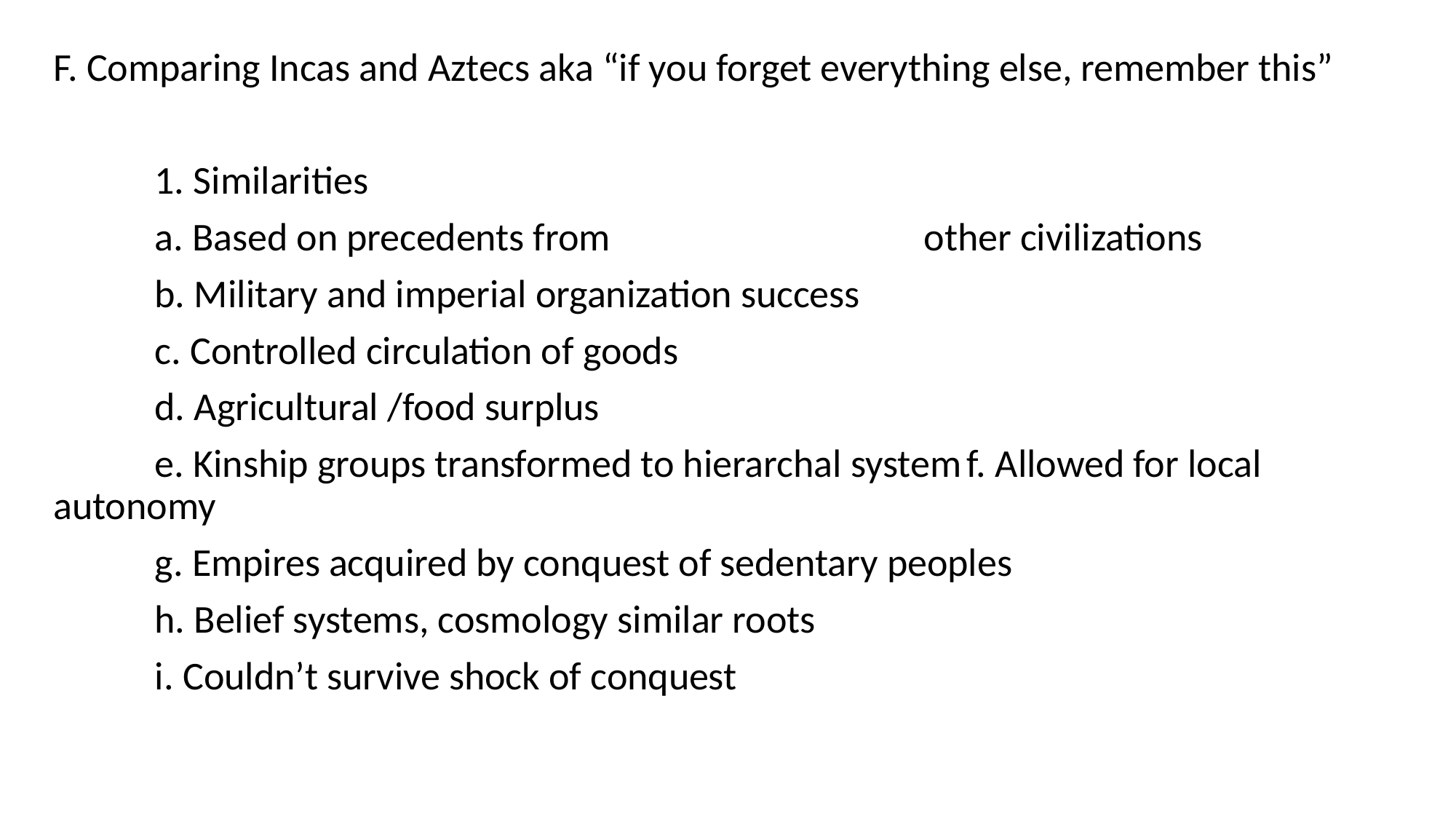

F. Comparing Incas and Aztecs aka “if you forget everything else, remember this”

		1. Similarities
			a. Based on precedents from  			     			                  other civilizations
			b. Military and imperial organization success
			c. Controlled circulation of goods
			d. Agricultural /food surplus
			e. Kinship groups transformed to hierarchal system				f. Allowed for local autonomy
			g. Empires acquired by conquest of sedentary peoples
			h. Belief systems, cosmology similar roots
			i. Couldn’t survive shock of conquest